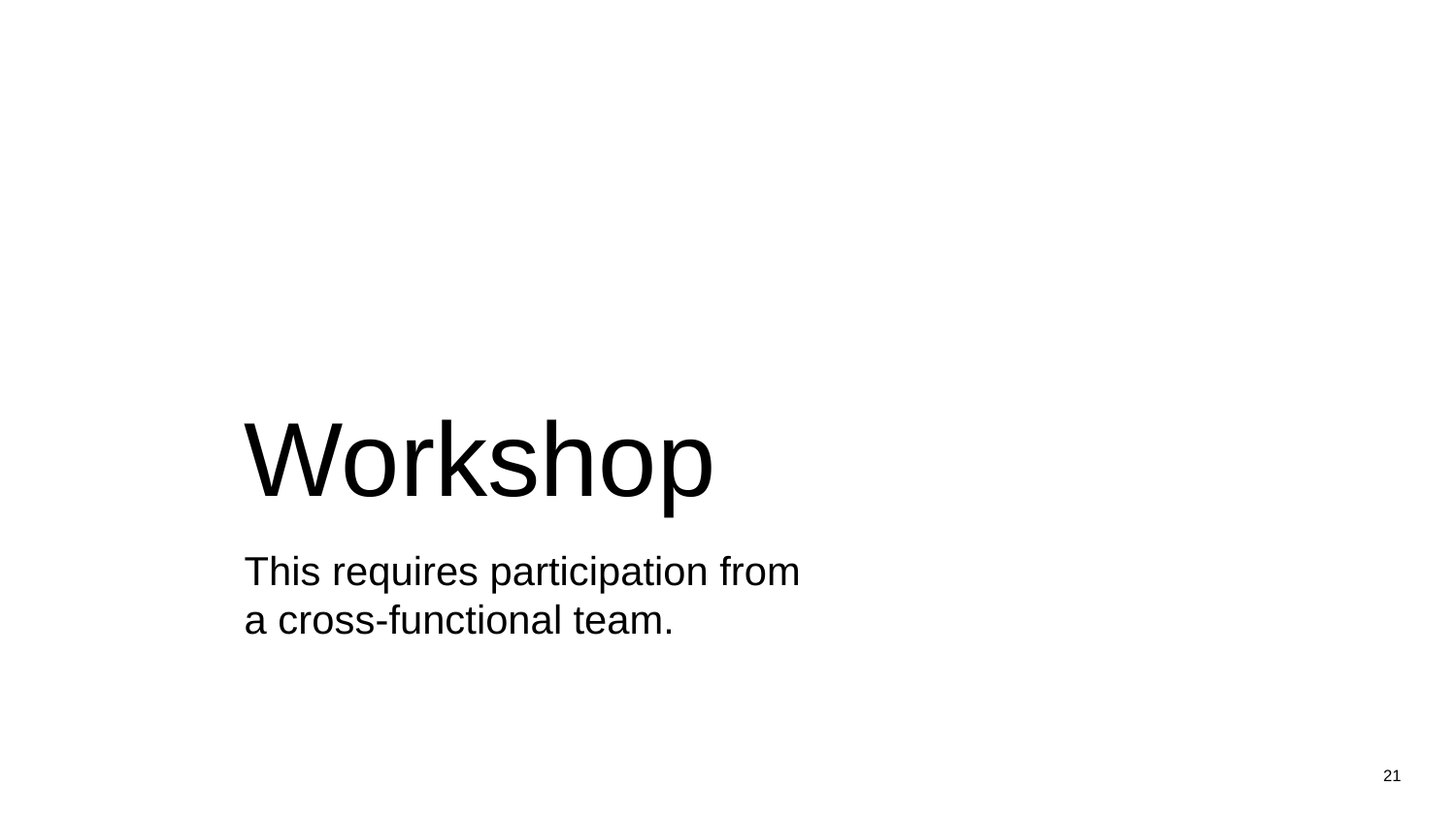

# Workshop
This requires participation from
a cross-functional team.
21